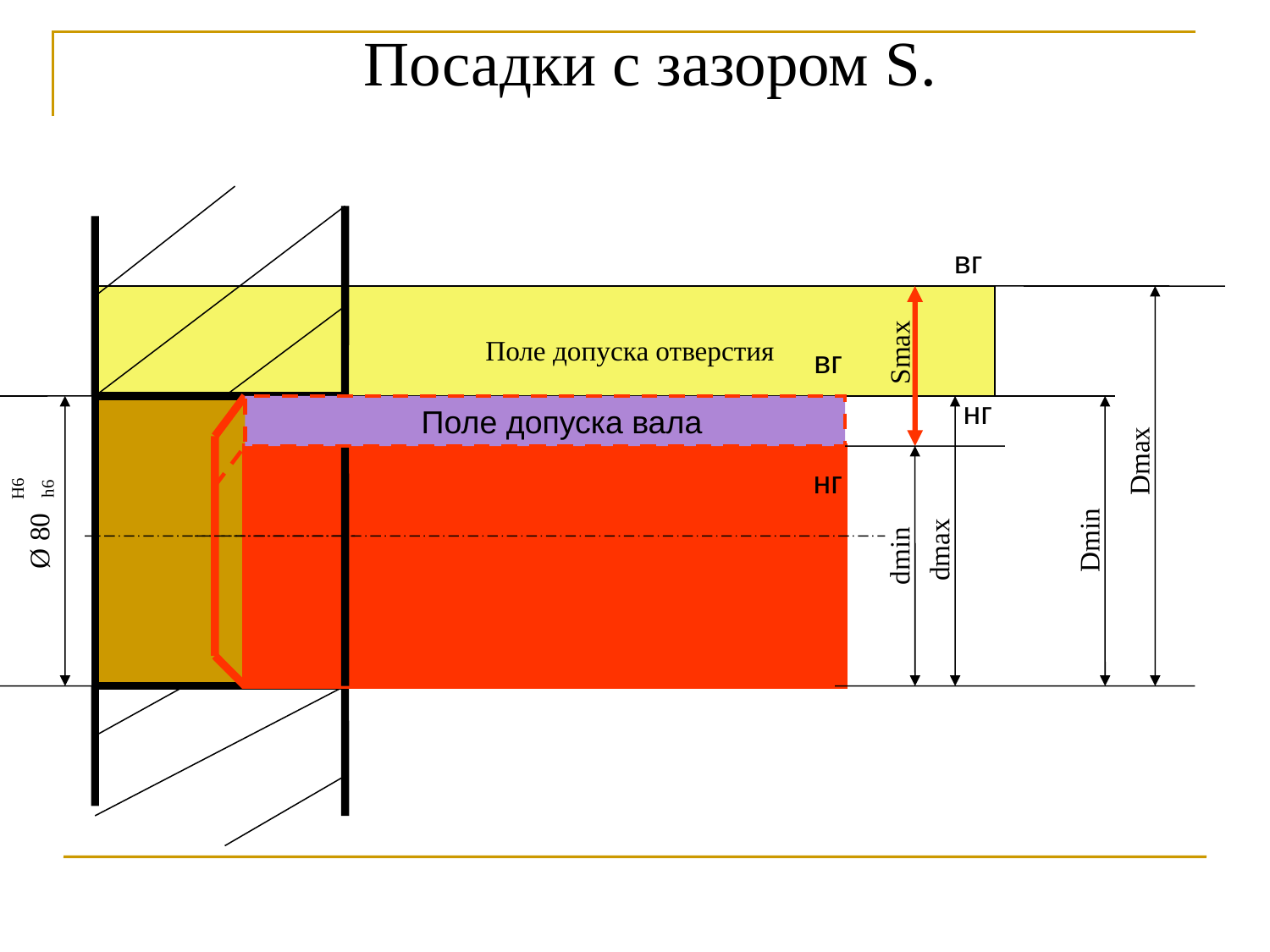

Посадки с зазором S.

вг

Поле допуска отверстия
Smax
вг
нг

Поле допуска вала

Dmax

H6
h6
нг
Dmin
Ø 80
dmax
dmin